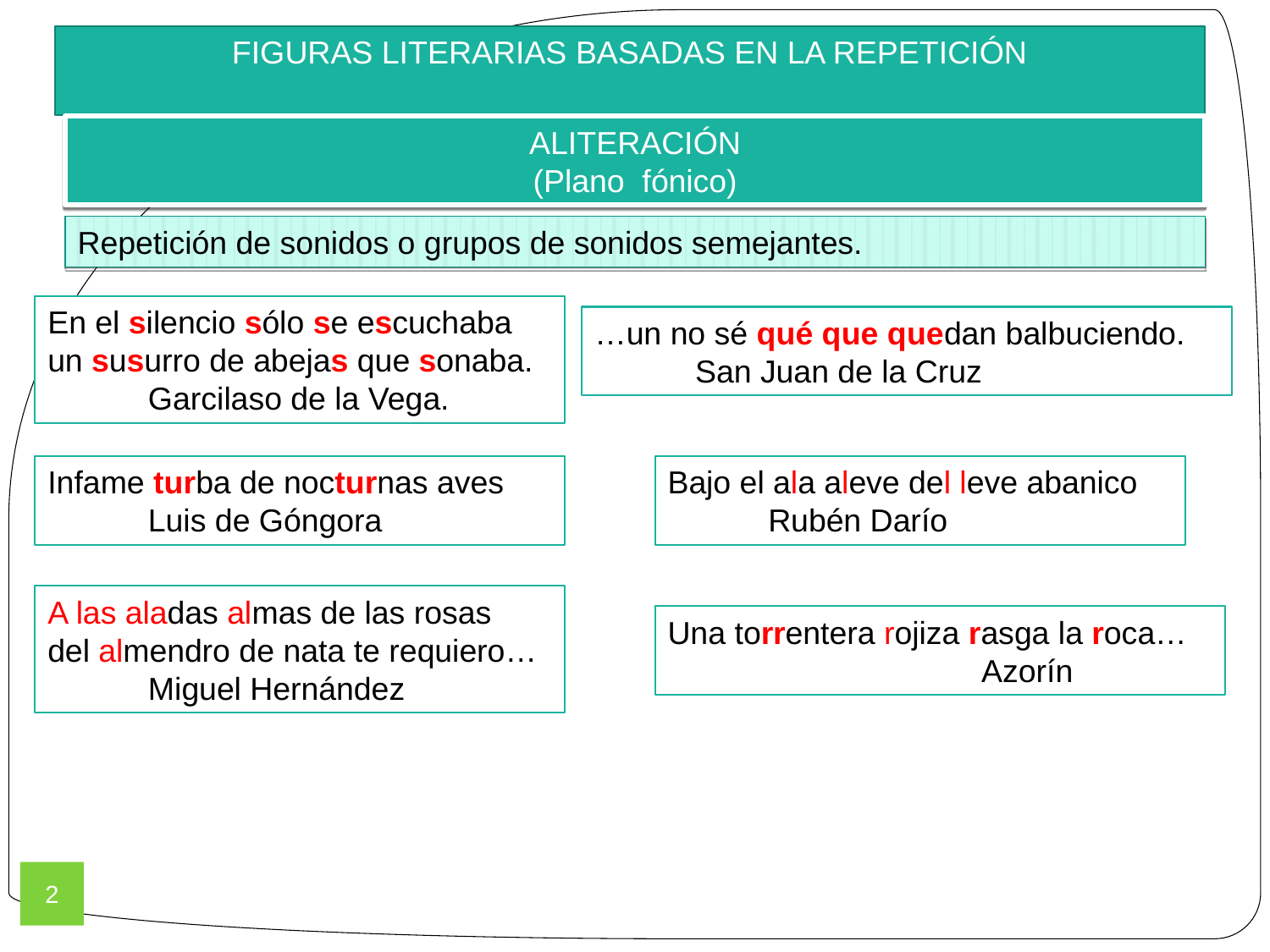

FIGURAS LITERARIAS BASADAS EN LA REPETICIÓN

ALITERACIÓN
(Plano  fónico)
Repetición de sonidos o grupos de sonidos semejantes.
En el silencio sólo se escuchaba
un susurro de abejas que sonaba.
	Garcilaso de la Vega.
…un no sé qué que quedan balbuciendo.
	San Juan de la Cruz
Infame turba de nocturnas aves
	Luis de Góngora
Bajo el ala aleve del leve abanico
	Rubén Darío
A las aladas almas de las rosas
del almendro de nata te requiero…
	Miguel Hernández
Una torrentera rojiza rasga la roca…
	                        Azorín
2